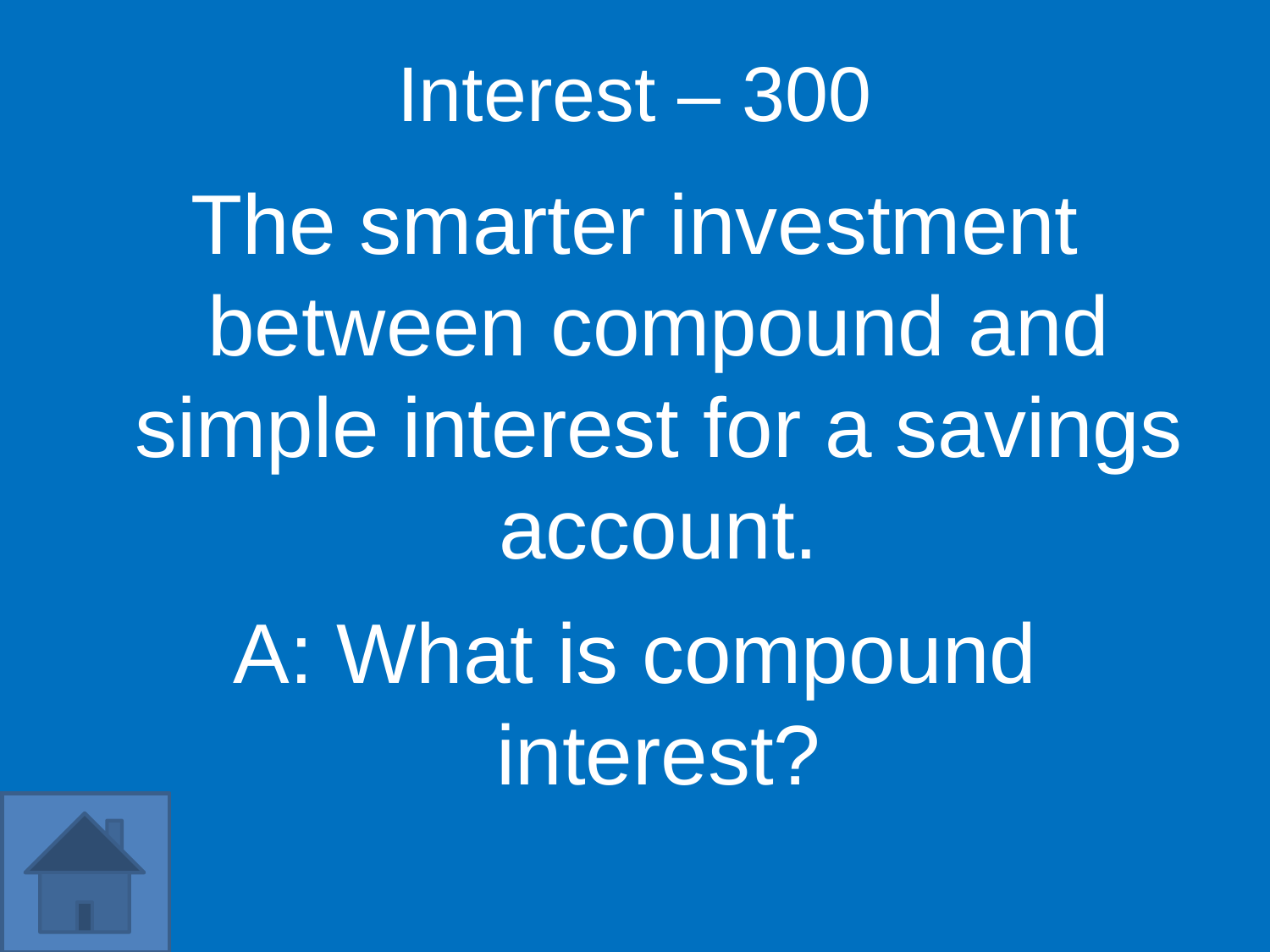

Interest – 300
The smarter investment between compound and simple interest for a savings account.
A: What is compound interest?